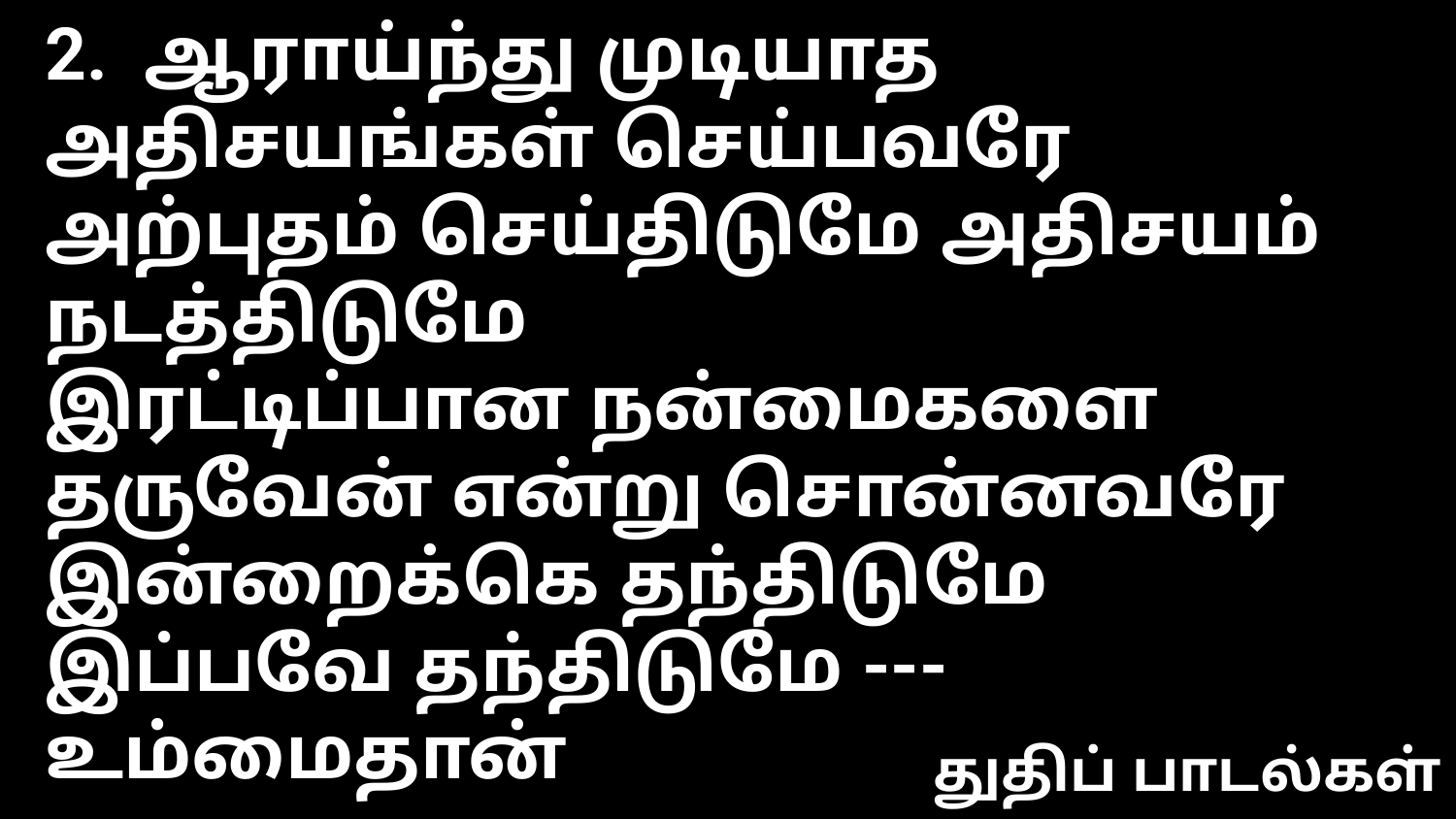

2.  ஆராய்ந்து முடியாத அதிசயங்கள் செய்பவரே
அற்புதம் செய்திடுமே அதிசயம் நடத்திடுமே
இரட்டிப்பான நன்மைகளை தருவேன் என்று சொன்னவரே
இன்றைக்கெ தந்திடுமே இப்பவே தந்திடுமே --- உம்மைதான்

துதிப் பாடல்கள்